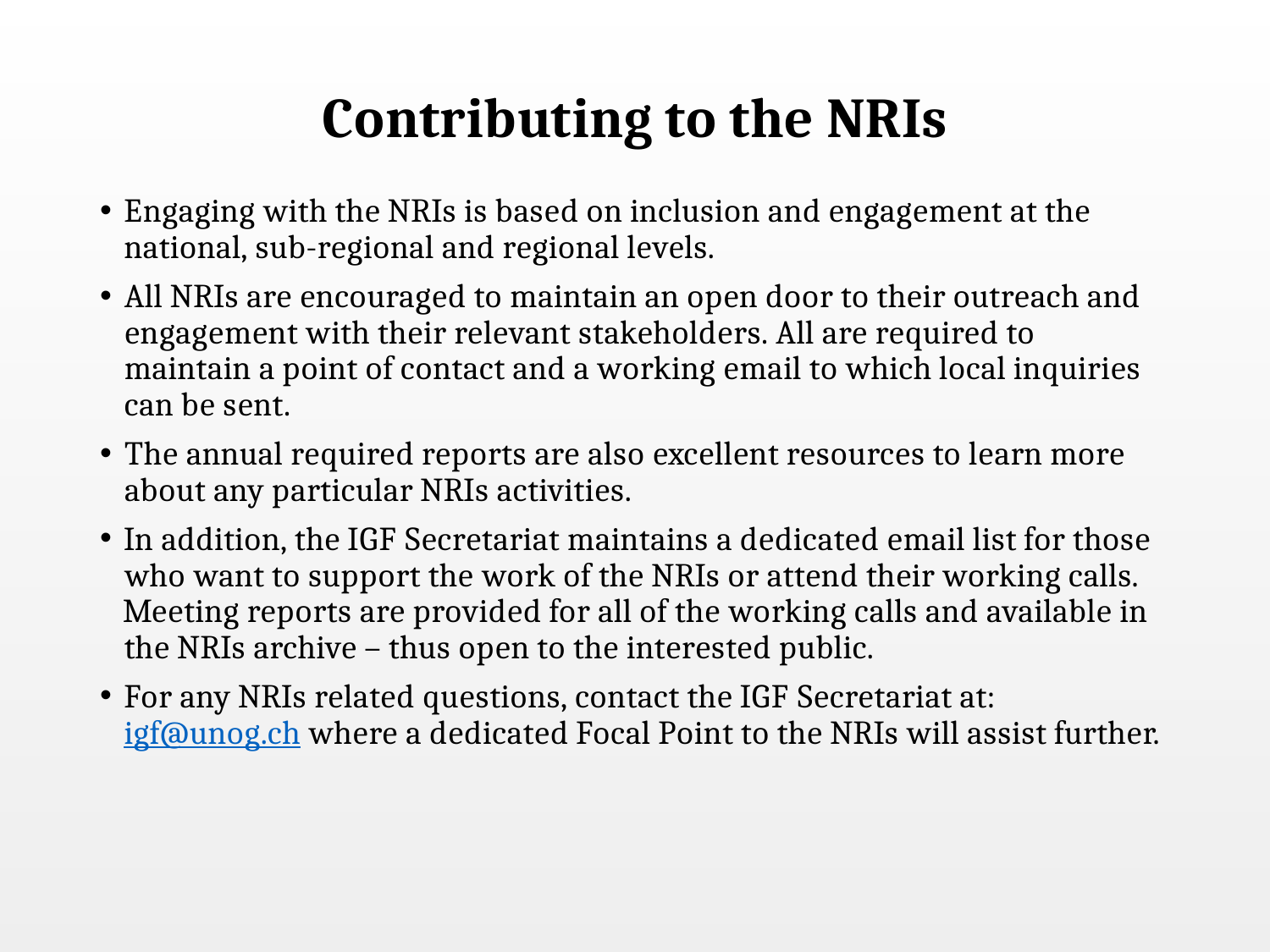

# Contributing to the NRIs
Engaging with the NRIs is based on inclusion and engagement at the national, sub-regional and regional levels.
All NRIs are encouraged to maintain an open door to their outreach and engagement with their relevant stakeholders. All are required to maintain a point of contact and a working email to which local inquiries can be sent.
The annual required reports are also excellent resources to learn more about any particular NRIs activities.
In addition, the IGF Secretariat maintains a dedicated email list for those who want to support the work of the NRIs or attend their working calls.  Meeting reports are provided for all of the working calls and available in the NRIs archive – thus open to the interested public.
For any NRIs related questions, contact the IGF Secretariat at: igf@unog.ch where a dedicated Focal Point to the NRIs will assist further.